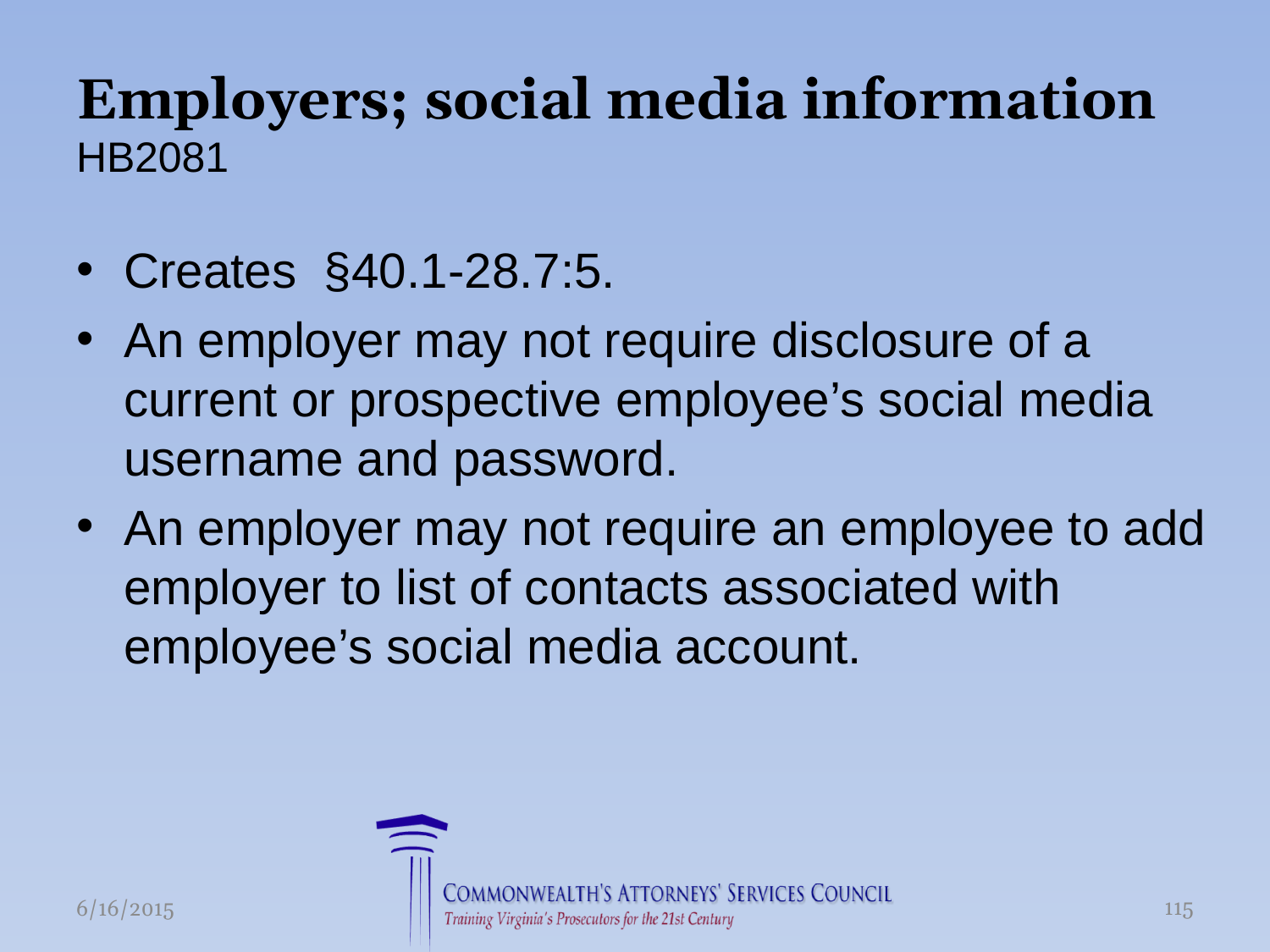

# Employers; social media information HB2081
Creates  §40.1-28.7:5.
An employer may not require disclosure of a current or prospective employee’s social media username and password.
An employer may not require an employee to add employer to list of contacts associated with employee’s social media account.
6/16/2015
115